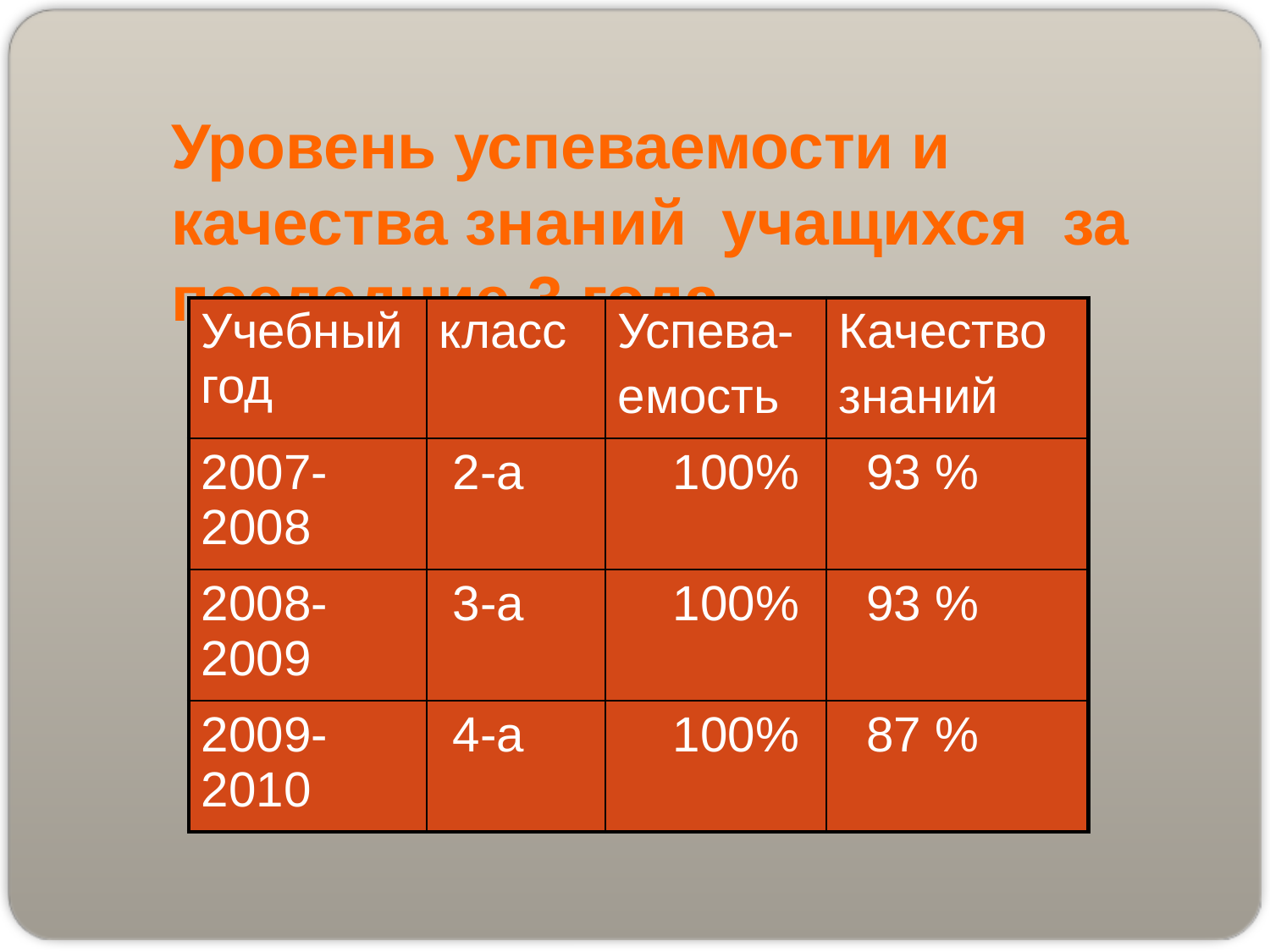

Уровень успеваемости и качества знаний  учащихся  за последние 3 года.
| Учебный год | класс | Успева- емость | Качество знаний |
| --- | --- | --- | --- |
| 2007- 2008 | 2-а | 100% | 93 % |
| 2008- 2009 | 3-а | 100% | 93 % |
| 2009-2010 | 4-а | 100% | 87 % |